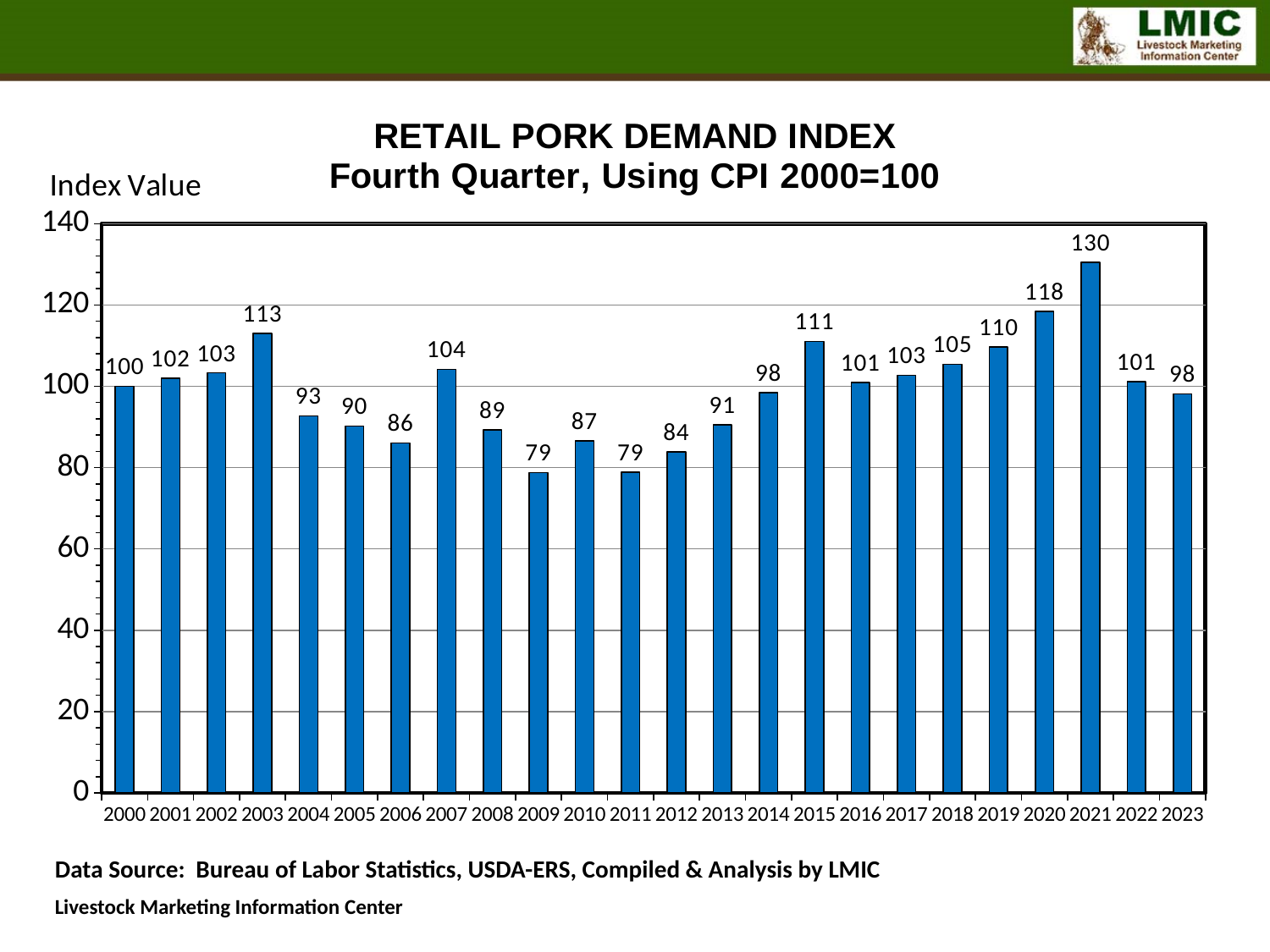

### Chart: RETAIL PORK DEMAND INDEX
Fourth Quarter, Using CPI 2000=100

| Category | Fourth Quarter |
|---|---|
| 2000 | 100.0 |
| 2001 | 102.0219914547442 |
| 2002 | 103.27673395953502 |
| 2003 | 113.02861347178717 |
| 2004 | 92.67300248140752 |
| 2005 | 90.20956556488193 |
| 2006 | 86.1025538692536 |
| 2007 | 104.1333860638163 |
| 2008 | 89.23475405873718 |
| 2009 | 78.76566228781229 |
| 2010 | 86.53202467920882 |
| 2011 | 78.89666420205 |
| 2012 | 83.8671011312567 |
| 2013 | 90.53035393766329 |
| 2014 | 98.46230294313942 |
| 2015 | 110.9907944646241 |
| 2016 | 100.97474495645942 |
| 2017 | 102.67897854287223 |
| 2018 | 105.38427385899777 |
| 2019 | 109.65888093748694 |
| 2020 | 118.44572696959541 |
| 2021 | 130.47155775647016 |
| 2022 | 101.14044106265234 |
| 2023 | 98.16048302688716 |
Data Source:  Bureau of Labor Statistics, USDA-ERS, Compiled & Analysis by LMIC
Livestock Marketing Information Center